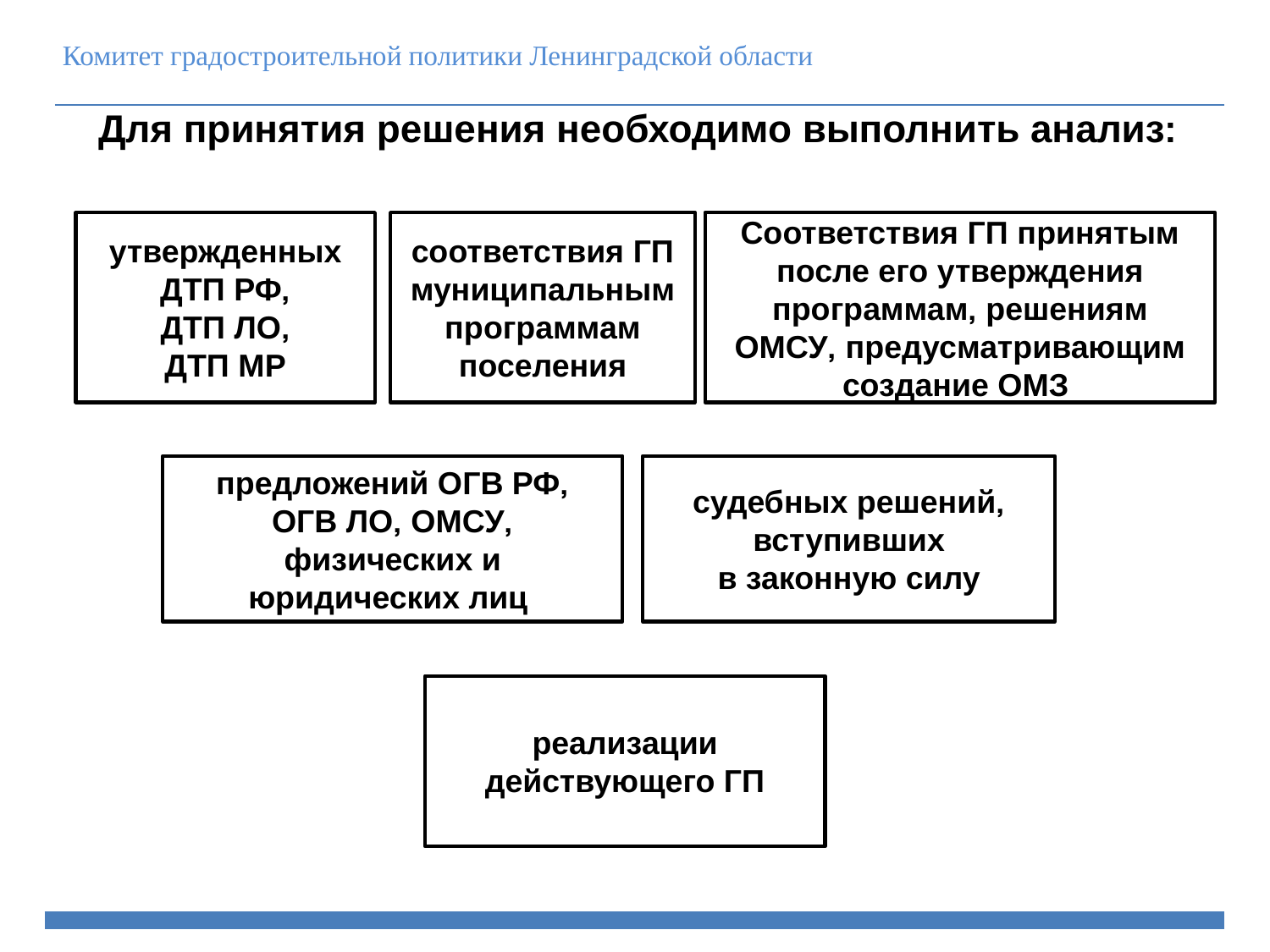

Комитет градостроительной политики Ленинградской области
Для принятия решения необходимо выполнить анализ:
Правила землепользования и застройки муниципального образования Ропшинское сельское
утвержденных
ДТП РФ,
ДТП ЛО,
ДТП МР
соответствия ГП муниципальным программам поселения
Соответствия ГП принятым после его утверждения
программам, решениям ОМСУ, предусматривающим создание ОМЗ
предложений ОГВ РФ,
ОГВ ЛО, ОМСУ, физических и юридических лиц
судебных решений, вступивших
в законную силу
реализации действующего ГП